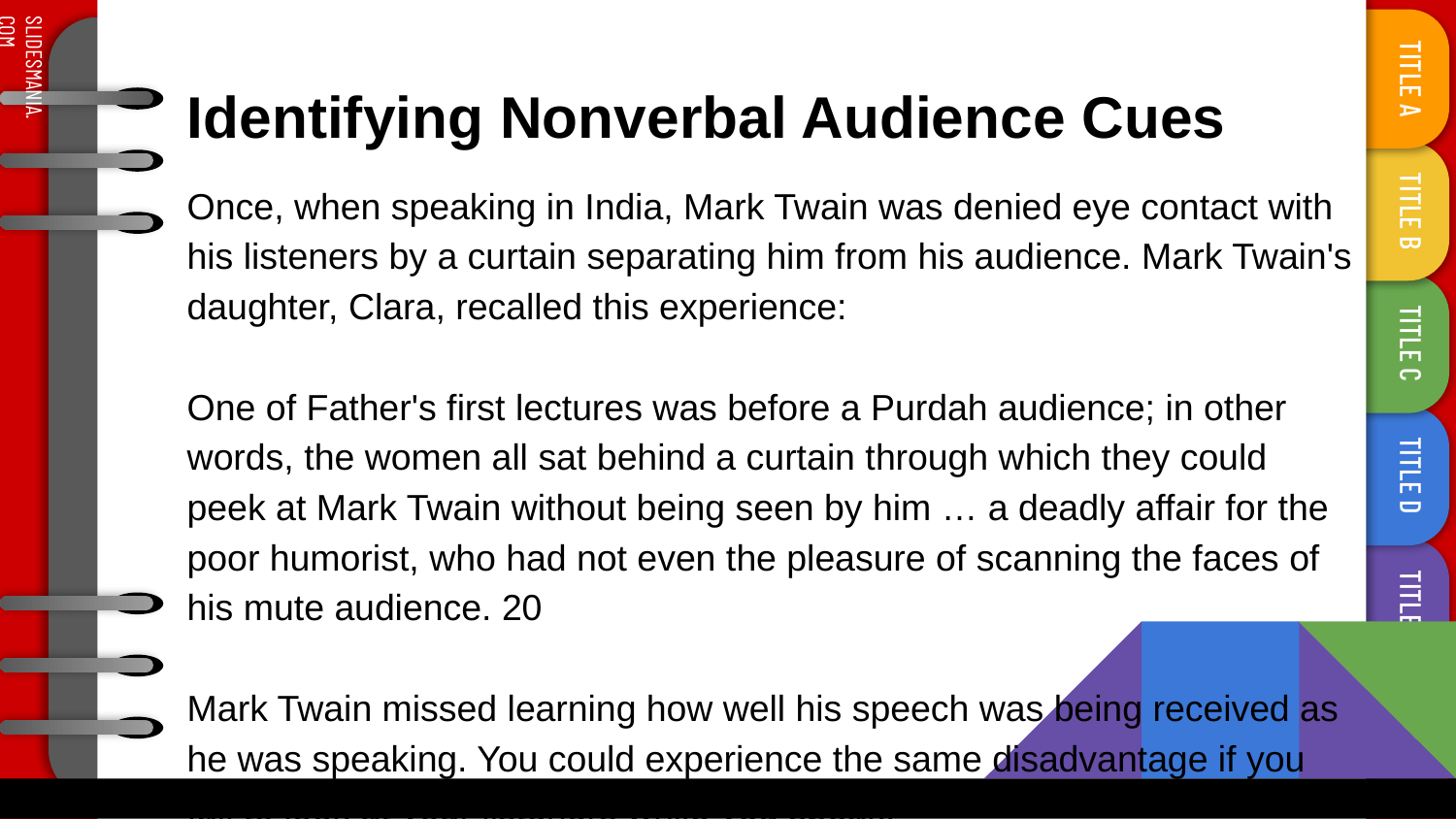

# Identifying Nonverbal Audience Cues
Once, when speaking in India, Mark Twain was denied eye contact with his listeners by a curtain separating him from his audience. Mark Twain's daughter, Clara, recalled this experience:
One of Father's first lectures was before a Purdah audience; in other words, the women all sat behind a curtain through which they could peek at Mark Twain without being seen by him … a deadly affair for the poor humorist, who had not even the pleasure of scanning the faces of his mute audience. 20
Mark Twain missed learning how well his speech was being received as he was speaking. You could experience the same disadvantage if you fail to look at your listeners while you speak.